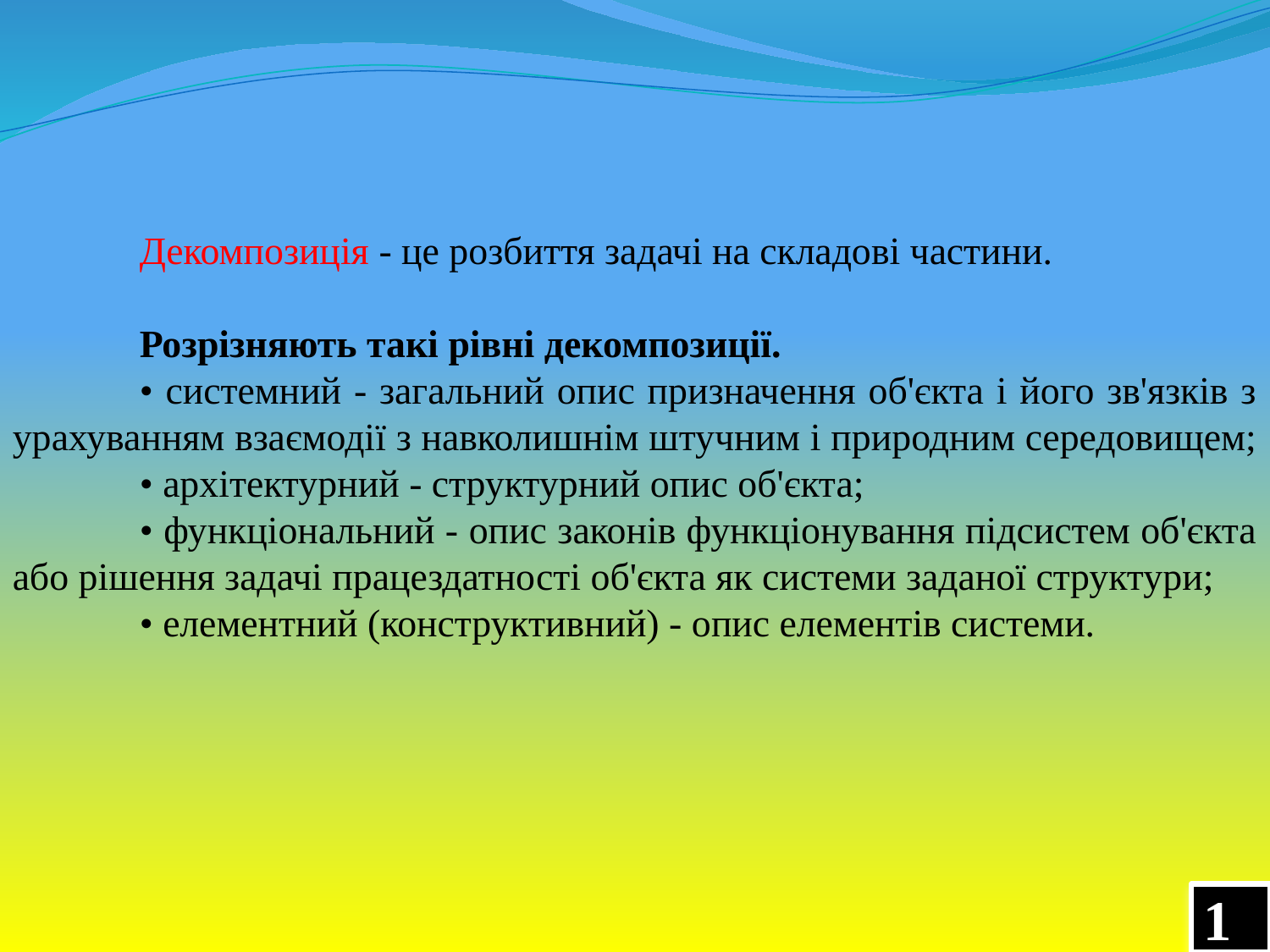

Декомпозиція - це розбиття задачі на складові частини.

	Розрізняють такі рівні декомпозиції.
	• системний - загальний опис призначення об'єкта і його зв'язків з урахуванням взаємодії з навколишнім штучним і природним середовищем; 	• архітектурний - структурний опис об'єкта;
	• функціональний - опис законів функціонування підсистем об'єкта або рішення задачі працездатності об'єкта як системи заданої структури;
	• елементний (конструктивний) - опис елементів системи.
19